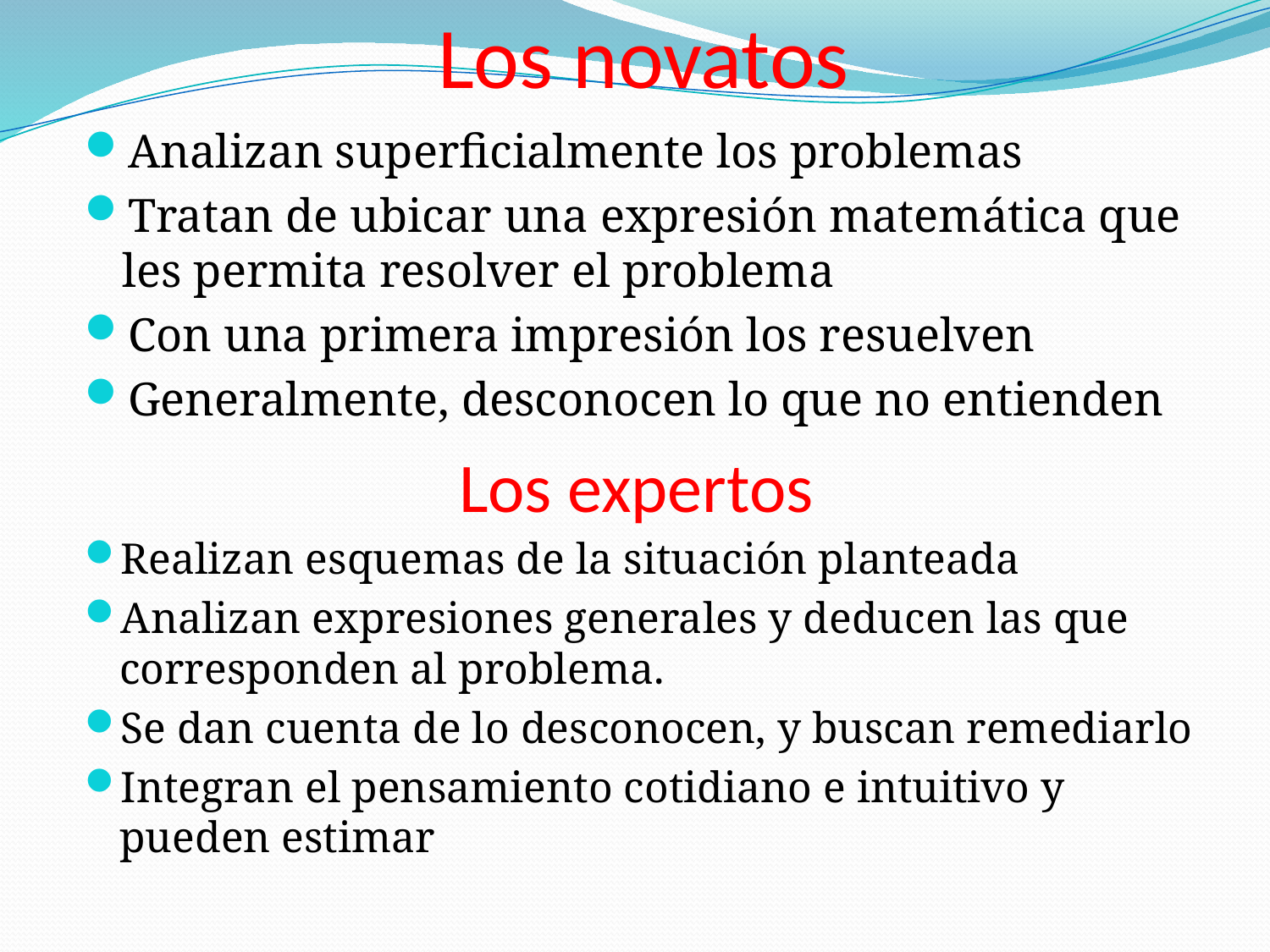

# Los novatos
Analizan superficialmente los problemas
Tratan de ubicar una expresión matemática que les permita resolver el problema
Con una primera impresión los resuelven
Generalmente, desconocen lo que no entienden
Los expertos
Realizan esquemas de la situación planteada
Analizan expresiones generales y deducen las que corresponden al problema.
Se dan cuenta de lo desconocen, y buscan remediarlo
Integran el pensamiento cotidiano e intuitivo y pueden estimar